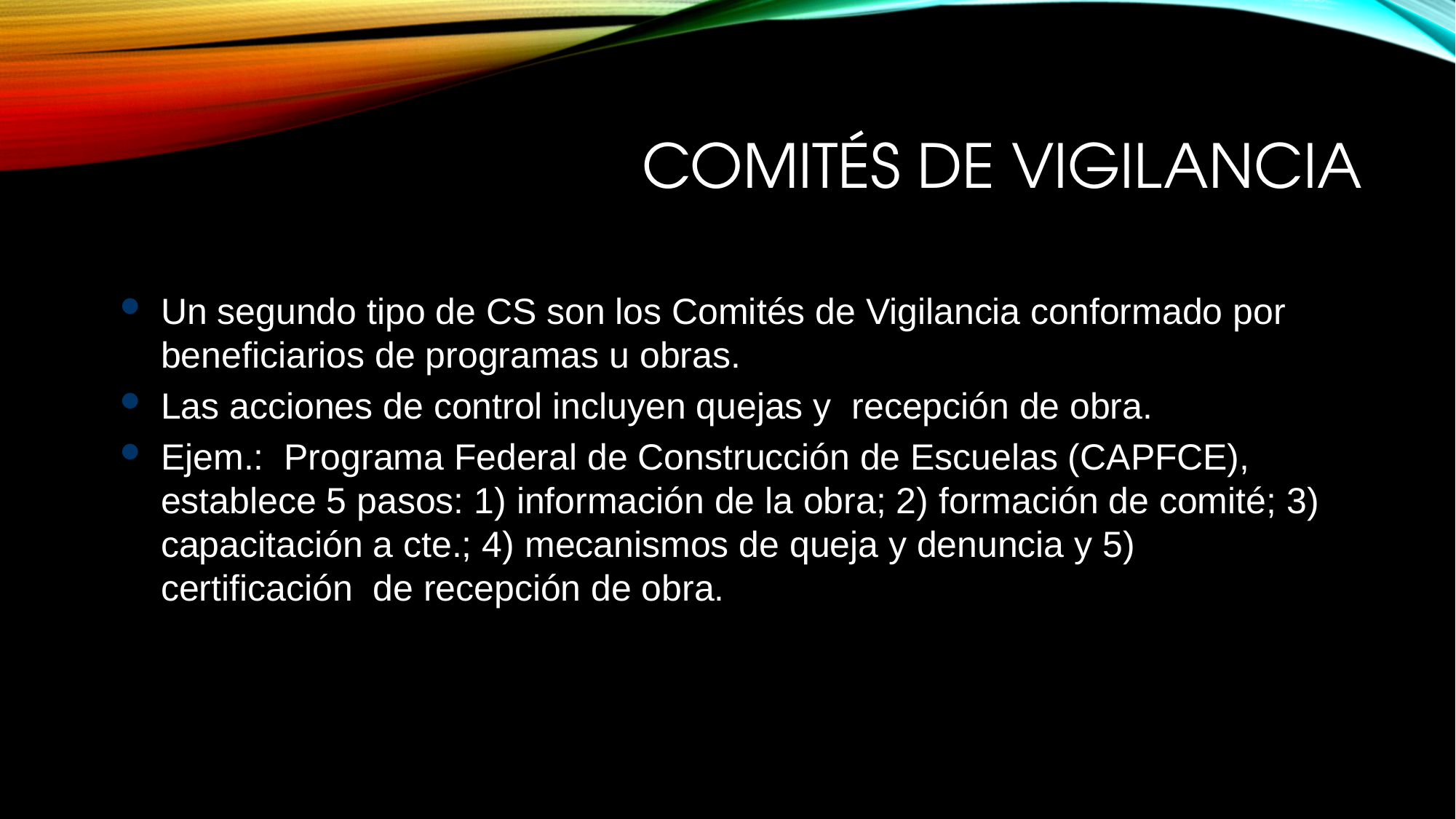

# Comités de vigilancia
Un segundo tipo de CS son los Comités de Vigilancia conformado por beneficiarios de programas u obras.
Las acciones de control incluyen quejas y  recepción de obra.
Ejem.:  Programa Federal de Construcción de Escuelas (CAPFCE), establece 5 pasos: 1) información de la obra; 2) formación de comité; 3) capacitación a cte.; 4) mecanismos de queja y denuncia y 5) certificación  de recepción de obra.